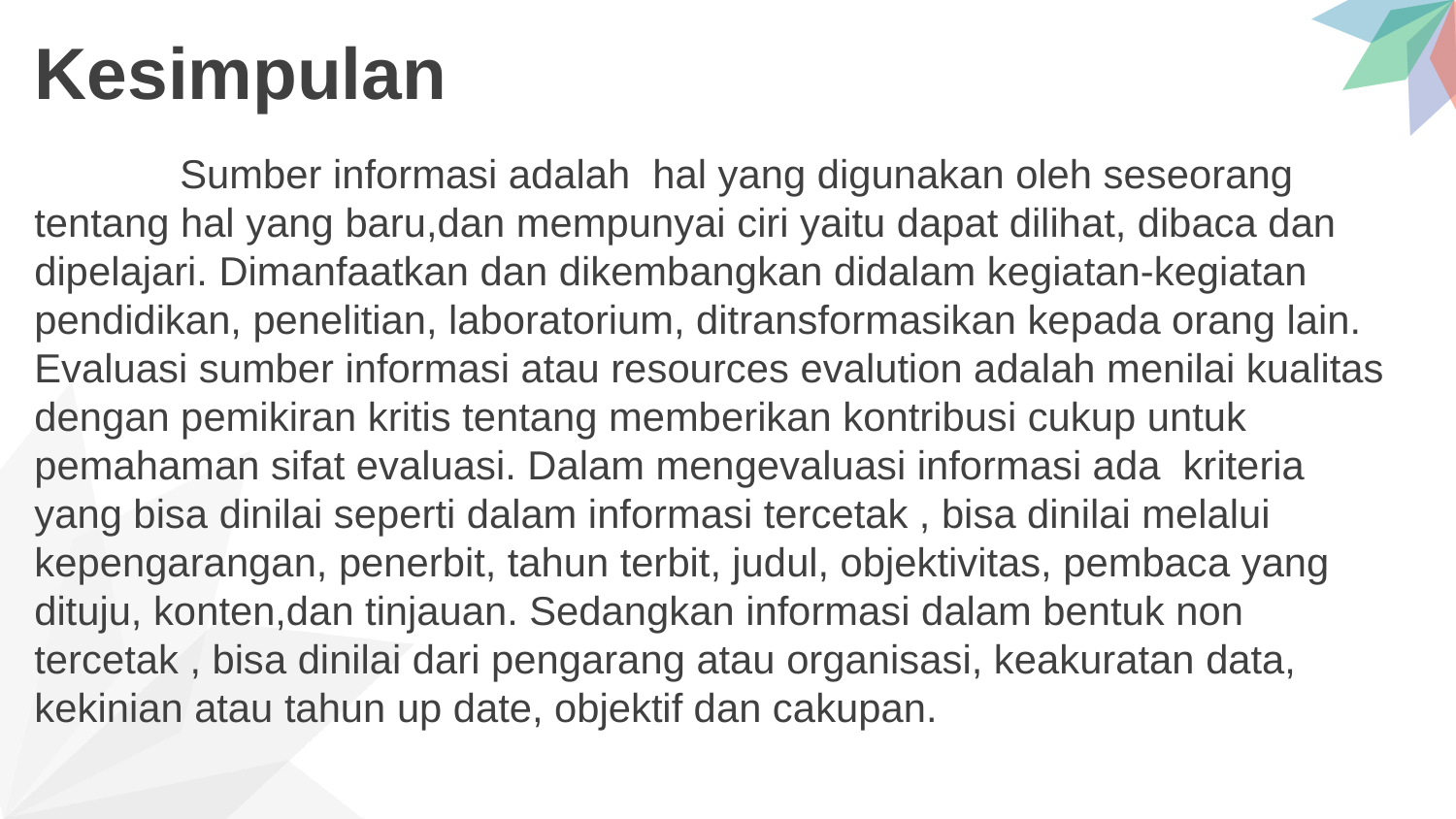

# Kesimpulan
	Sumber informasi adalah  hal yang digunakan oleh seseorang tentang hal yang baru,dan mempunyai ciri yaitu dapat dilihat, dibaca dan dipelajari. Dimanfaatkan dan dikembangkan didalam kegiatan-kegiatan pendidikan, penelitian, laboratorium, ditransformasikan kepada orang lain. Evaluasi sumber informasi atau resources evalution adalah menilai kualitas dengan pemikiran kritis tentang memberikan kontribusi cukup untuk pemahaman sifat evaluasi. Dalam mengevaluasi informasi ada  kriteria yang bisa dinilai seperti dalam informasi tercetak , bisa dinilai melalui kepengarangan, penerbit, tahun terbit, judul, objektivitas, pembaca yang dituju, konten,dan tinjauan. Sedangkan informasi dalam bentuk non tercetak , bisa dinilai dari pengarang atau organisasi, keakuratan data, kekinian atau tahun up date, objektif dan cakupan.